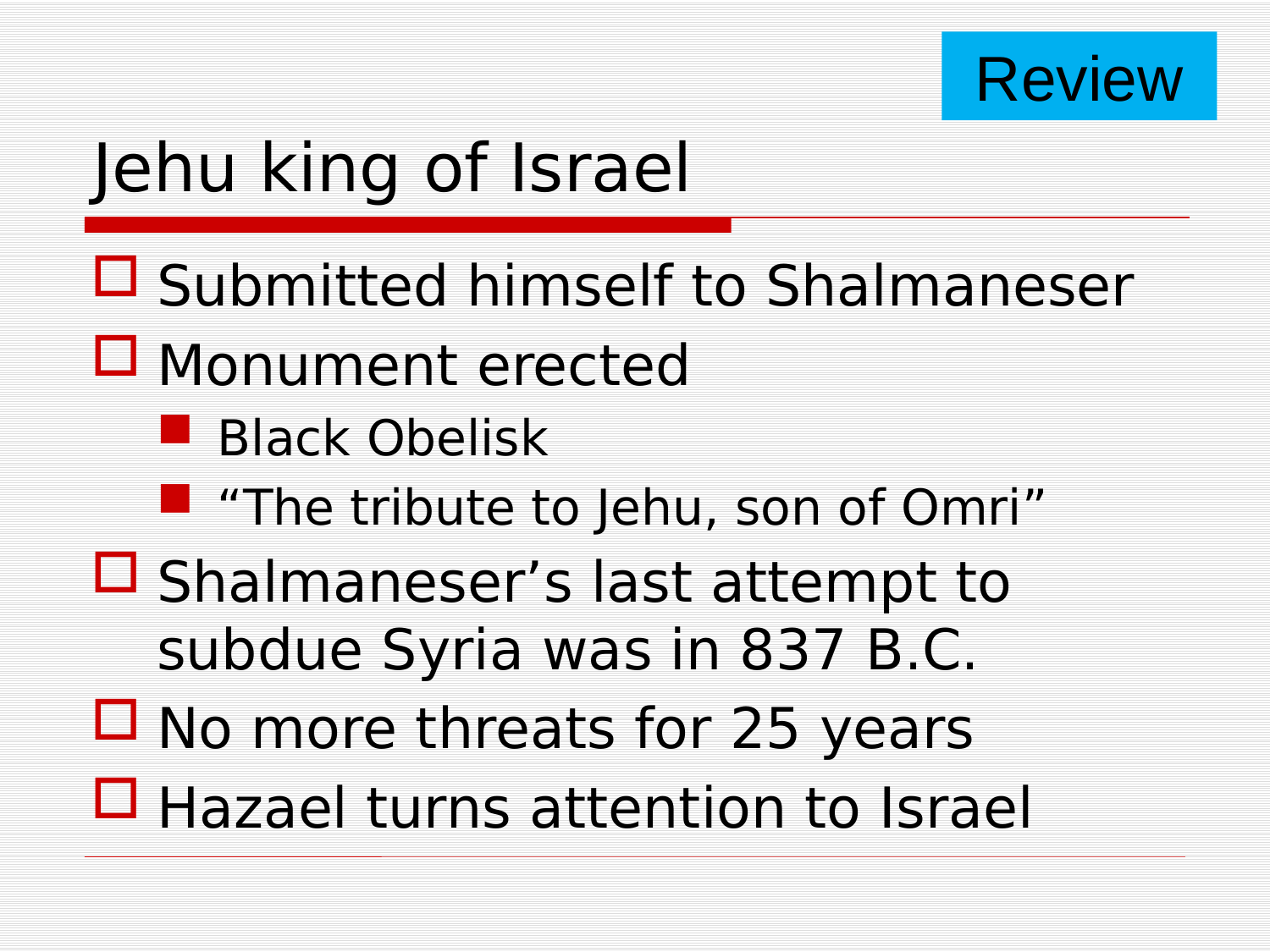

Review
# Jehu king of Israel
Submitted himself to Shalmaneser
Monument erected
Black Obelisk
“The tribute to Jehu, son of Omri”
Shalmaneser’s last attempt to subdue Syria was in 837 B.C.
No more threats for 25 years
Hazael turns attention to Israel